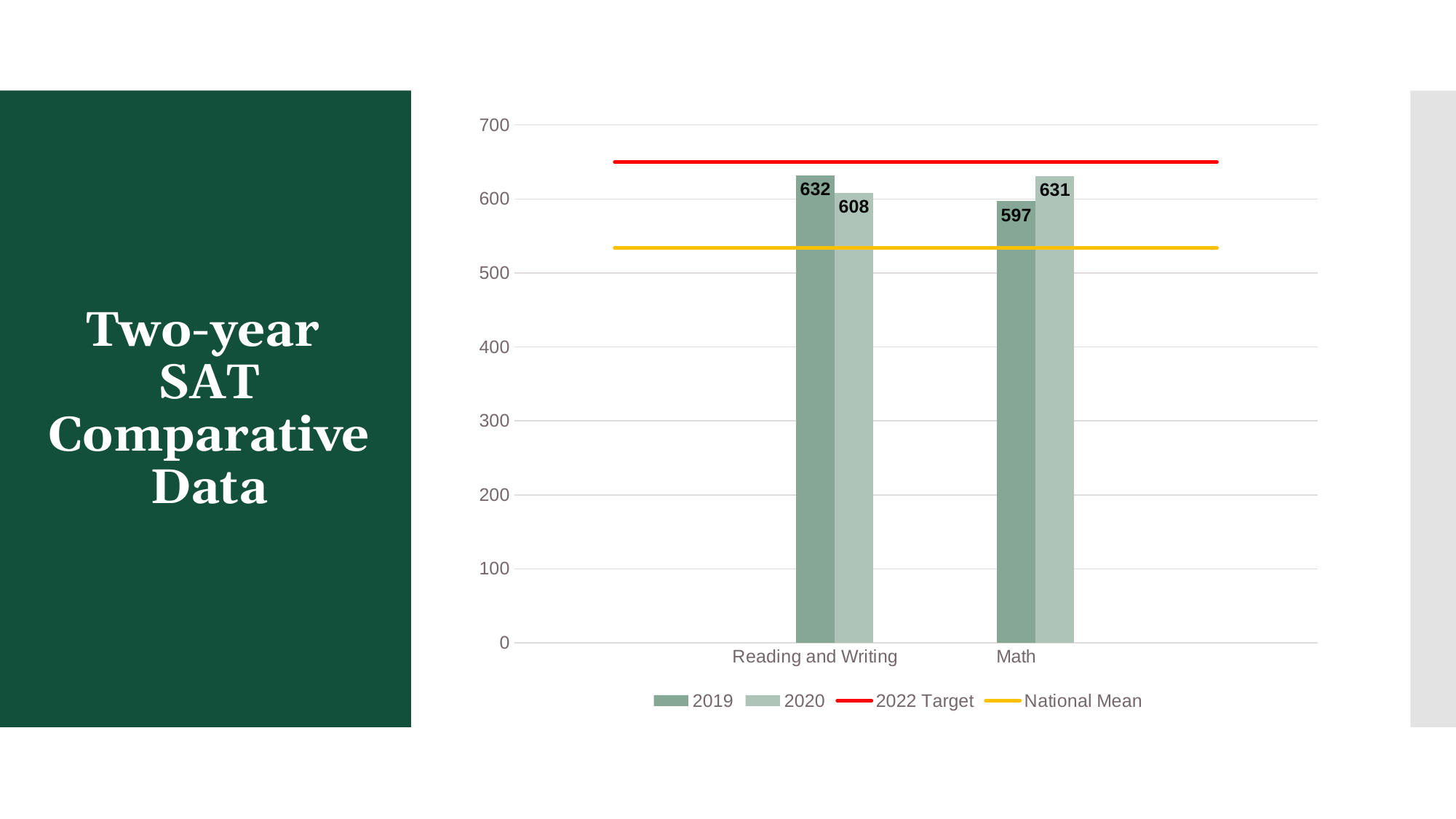

[unsupported chart]

# Two-year SAT Comparative Data